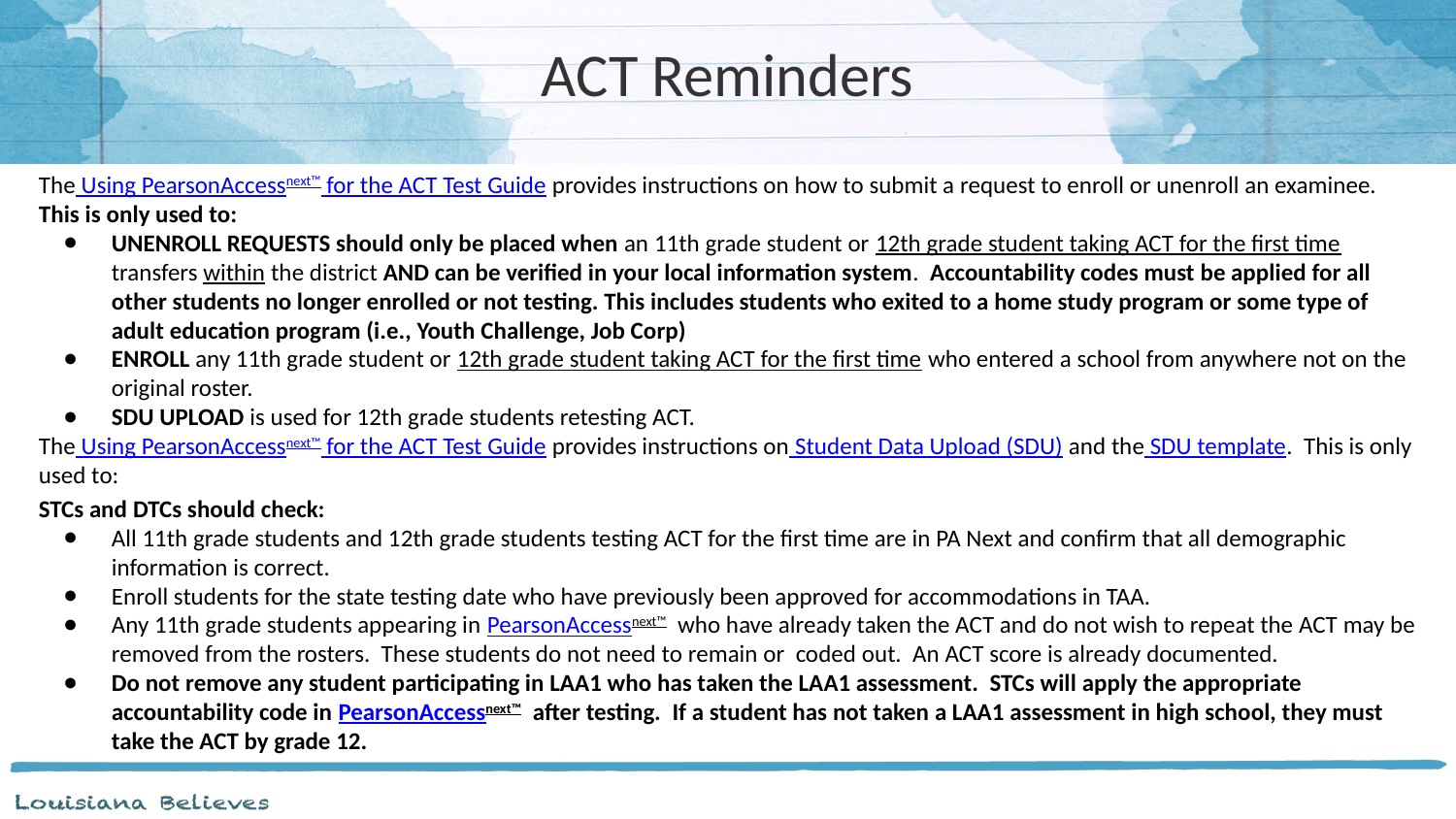

# ACT Reminders
The Using PearsonAccessnext™ for the ACT Test Guide provides instructions on how to submit a request to enroll or unenroll an examinee.  This is only used to:
UNENROLL REQUESTS should only be placed when an 11th grade student or 12th grade student taking ACT for the first time transfers within the district AND can be verified in your local information system.  Accountability codes must be applied for all other students no longer enrolled or not testing. This includes students who exited to a home study program or some type of adult education program (i.e., Youth Challenge, Job Corp)
ENROLL any 11th grade student or 12th grade student taking ACT for the first time who entered a school from anywhere not on the original roster.
SDU UPLOAD is used for 12th grade students retesting ACT.
The Using PearsonAccessnext™ for the ACT Test Guide provides instructions on Student Data Upload (SDU) and the SDU template.  This is only used to:
STCs and DTCs should check:
All 11th grade students and 12th grade students testing ACT for the first time are in PA Next and confirm that all demographic information is correct.
Enroll students for the state testing date who have previously been approved for accommodations in TAA.
Any 11th grade students appearing in PearsonAccessnext™  who have already taken the ACT and do not wish to repeat the ACT may be removed from the rosters.  These students do not need to remain or  coded out.  An ACT score is already documented.
Do not remove any student participating in LAA1 who has taken the LAA1 assessment.  STCs will apply the appropriate accountability code in PearsonAccessnext™  after testing.  If a student has not taken a LAA1 assessment in high school, they must take the ACT by grade 12.